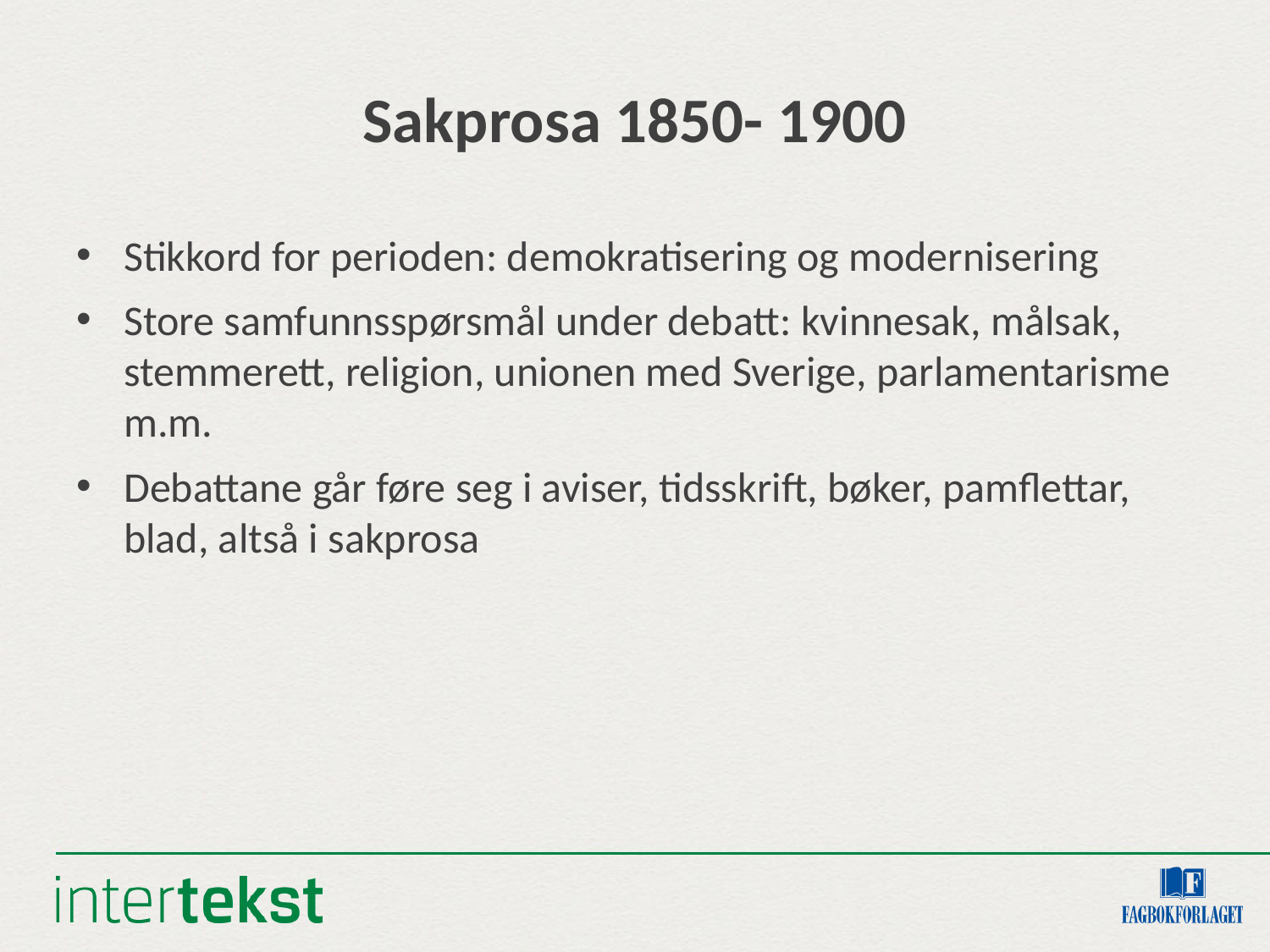

# Sakprosa 1850- 1900
Stikkord for perioden: demokratisering og modernisering
Store samfunnsspørsmål under debatt: kvinnesak, målsak, stemmerett, religion, unionen med Sverige, parlamentarisme m.m.
Debattane går føre seg i aviser, tidsskrift, bøker, pamflettar, blad, altså i sakprosa